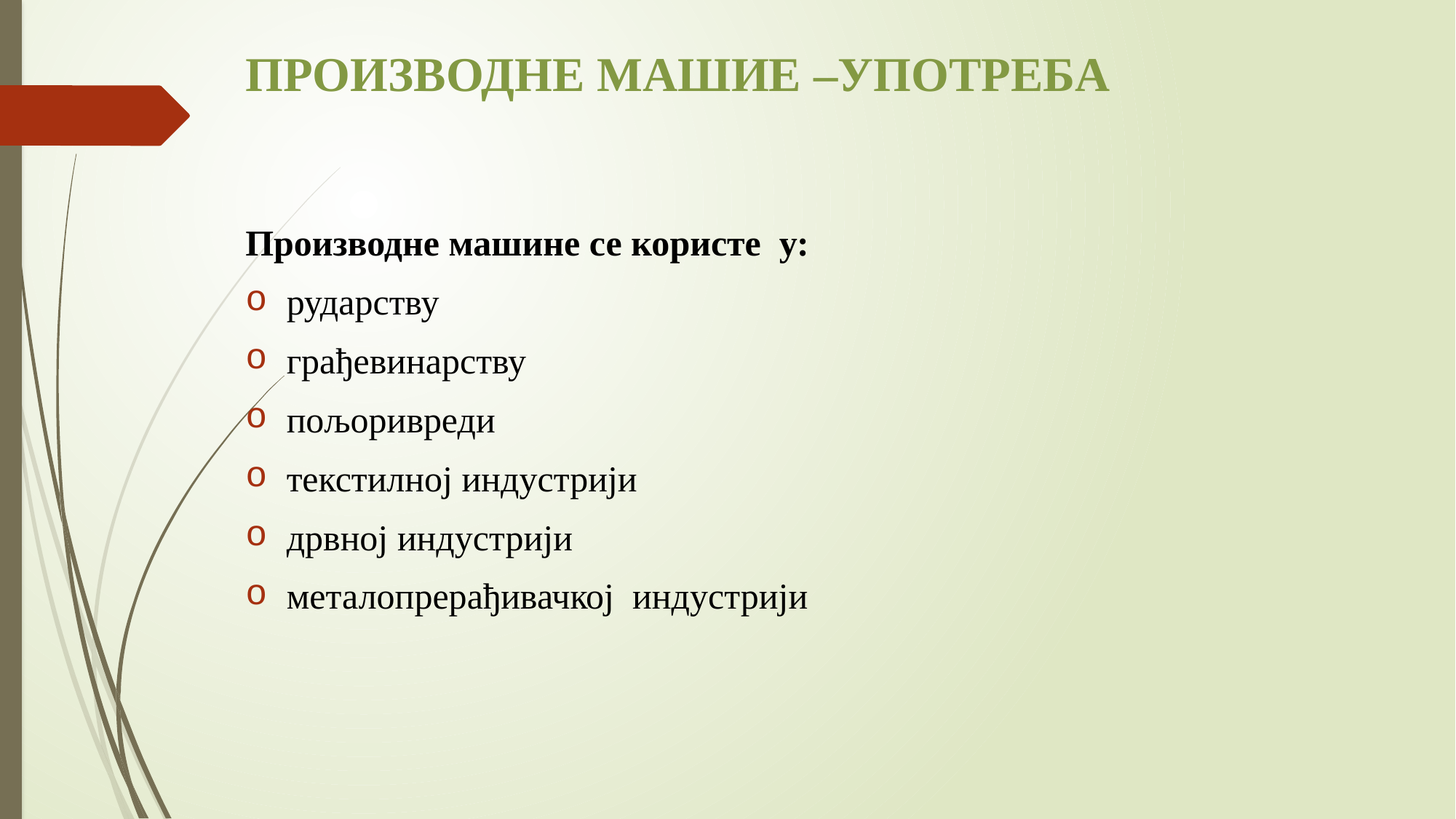

ПРОИЗВОДНЕ МАШИЕ –УПОТРЕБА

Производне машине се користе  у:
рударству
грађевинарству
пољоривреди
текстилној индустрији
дрвној индустрији
металопрерађивачкој  индустрији